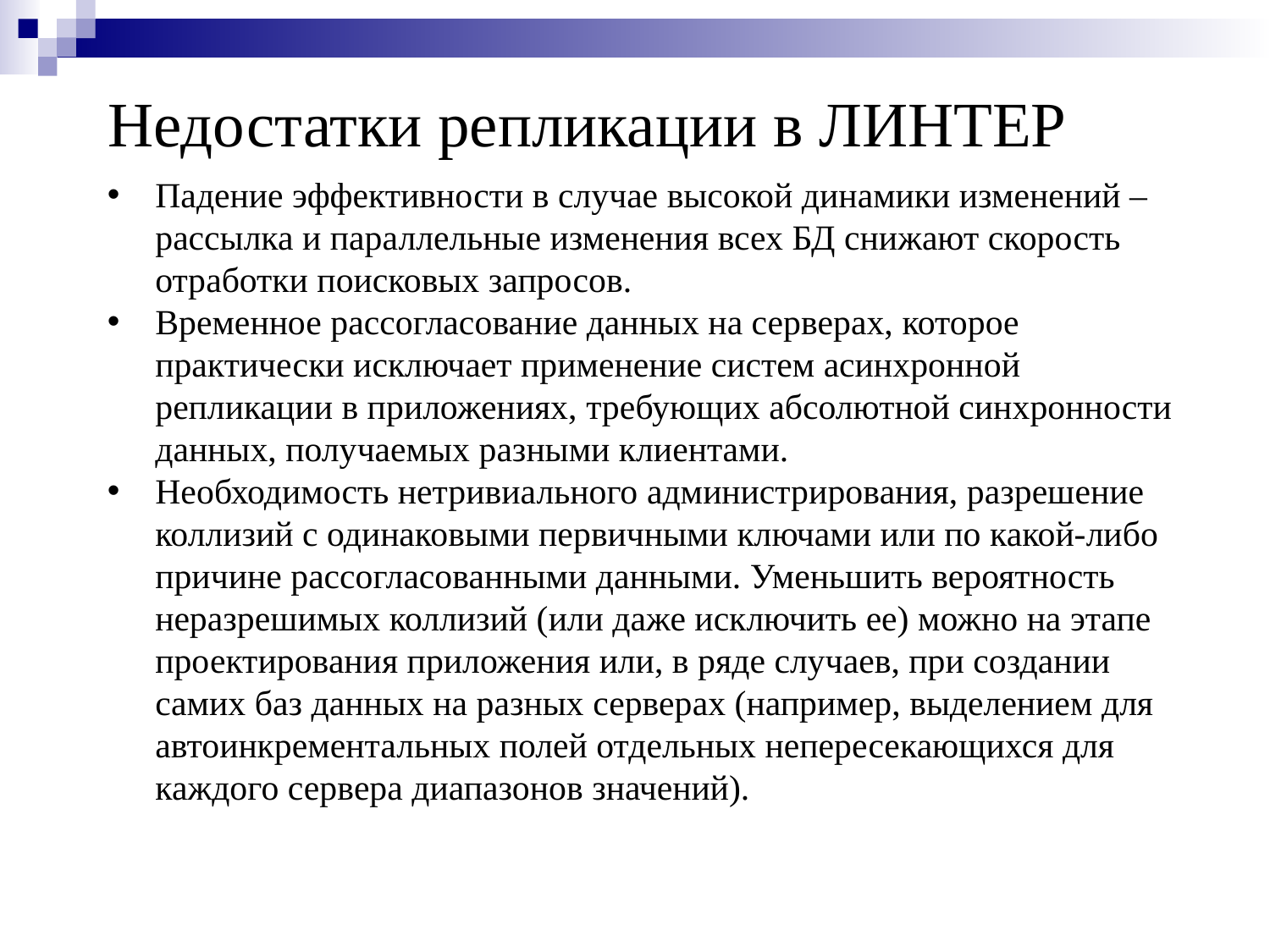

Недостатки репликации в ЛИНТЕР
Падение эффективности в случае высокой динамики изменений – рассылка и параллельные изменения всех БД снижают скорость отработки поисковых запросов.
Временное рассогласование данных на серверах, которое практически исключает применение систем асинхронной репликации в приложениях, требующих абсолютной синхронности данных, получаемых разными клиентами.
Необходимость нетривиального администрирования, разрешение коллизий с одинаковыми первичными ключами или по какой-либо причине рассогласованными данными. Уменьшить вероятность неразрешимых коллизий (или даже исключить ее) можно на этапе проектирования приложения или, в ряде случаев, при создании самих баз данных на разных серверах (например, выделением для автоинкрементальных полей отдельных непересекающихся для каждого сервера диапазонов значений).